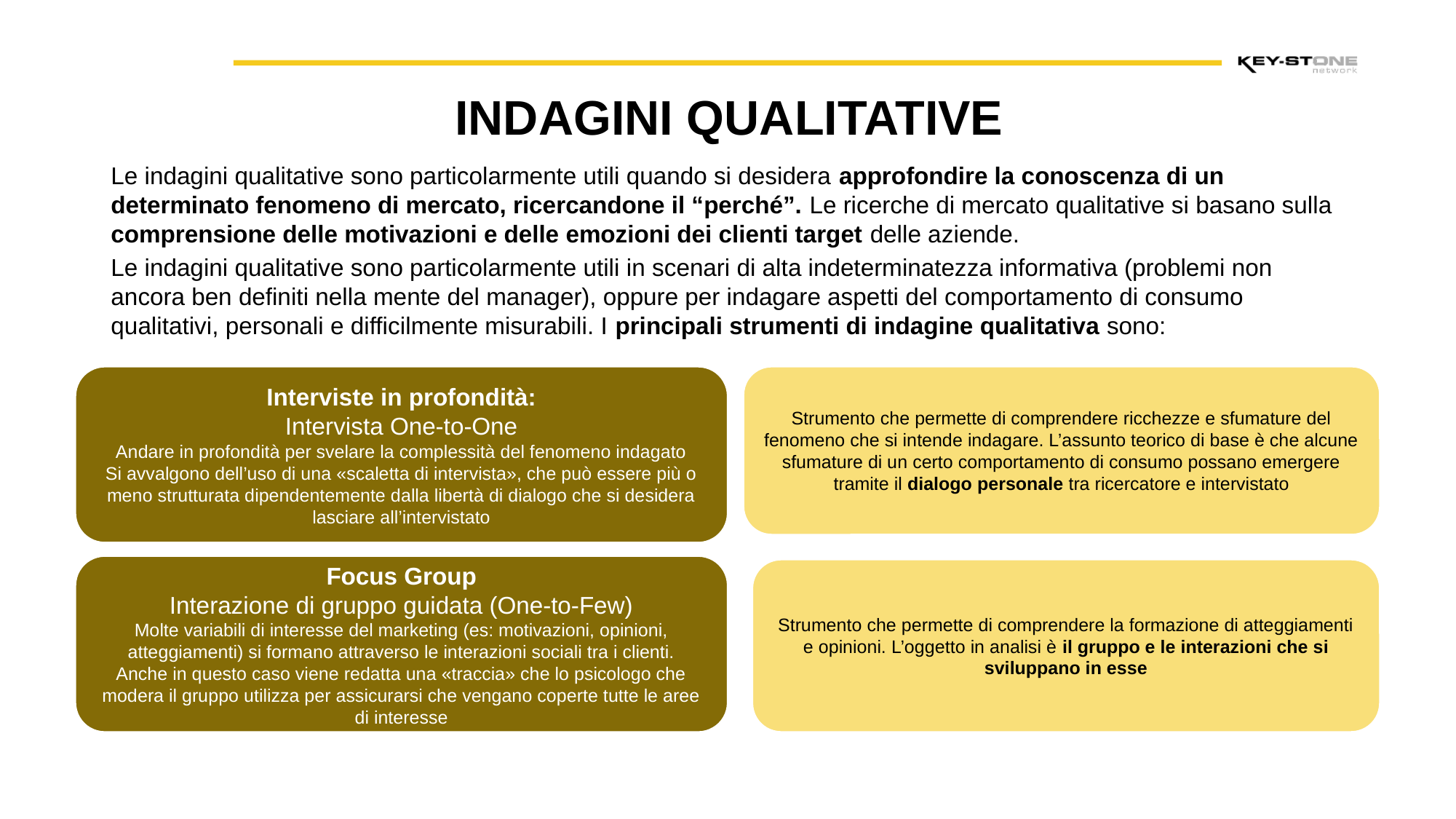

INDAGINI QUALITATIVE
Le indagini qualitative sono particolarmente utili quando si desidera approfondire la conoscenza di un determinato fenomeno di mercato, ricercandone il “perché”. Le ricerche di mercato qualitative si basano sulla comprensione delle motivazioni e delle emozioni dei clienti target delle aziende.
Le indagini qualitative sono particolarmente utili in scenari di alta indeterminatezza informativa (problemi non ancora ben definiti nella mente del manager), oppure per indagare aspetti del comportamento di consumo qualitativi, personali e difficilmente misurabili. I principali strumenti di indagine qualitativa sono:

Interviste in profondità:
Intervista One-to-One
Andare in profondità per svelare la complessità del fenomeno indagato
Si avvalgono dell’uso di una «scaletta di intervista», che può essere più o meno strutturata dipendentemente dalla libertà di dialogo che si desidera lasciare all’intervistato
Strumento che permette di comprendere ricchezze e sfumature del fenomeno che si intende indagare. L’assunto teorico di base è che alcune sfumature di un certo comportamento di consumo possano emergere tramite il dialogo personale tra ricercatore e intervistato
Focus Group
Interazione di gruppo guidata (One-to-Few)
Molte variabili di interesse del marketing (es: motivazioni, opinioni, atteggiamenti) si formano attraverso le interazioni sociali tra i clienti.
Anche in questo caso viene redatta una «traccia» che lo psicologo che modera il gruppo utilizza per assicurarsi che vengano coperte tutte le aree di interesse
Strumento che permette di comprendere la formazione di atteggiamenti e opinioni. L’oggetto in analisi è il gruppo e le interazioni che si sviluppano in esse